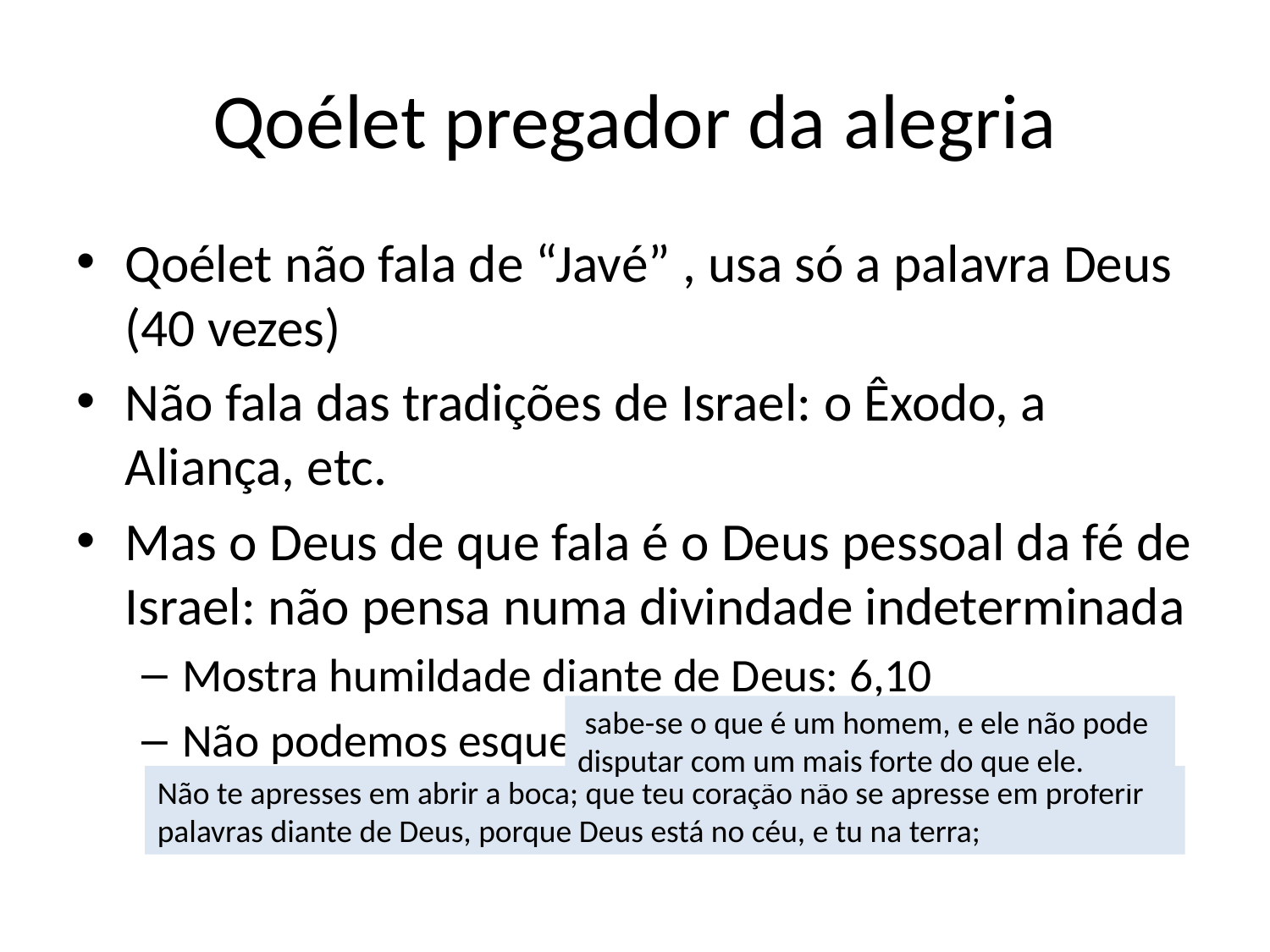

# Qoélet pregador da alegria
Qoélet não fala de “Javé” , usa só a palavra Deus (40 vezes)
Não fala das tradições de Israel: o Êxodo, a Aliança, etc.
Mas o Deus de que fala é o Deus pessoal da fé de Israel: não pensa numa divindade indeterminada
Mostra humildade diante de Deus: 6,10
Não podemos esquecer que Deus está no céu e nós na terra: 5,2
 sabe-se o que é um homem, e ele não pode disputar com um mais forte do que ele.
Não te apresses em abrir a boca; que teu coração não se apresse em proferir palavras diante de Deus, porque Deus está no céu, e tu na terra;